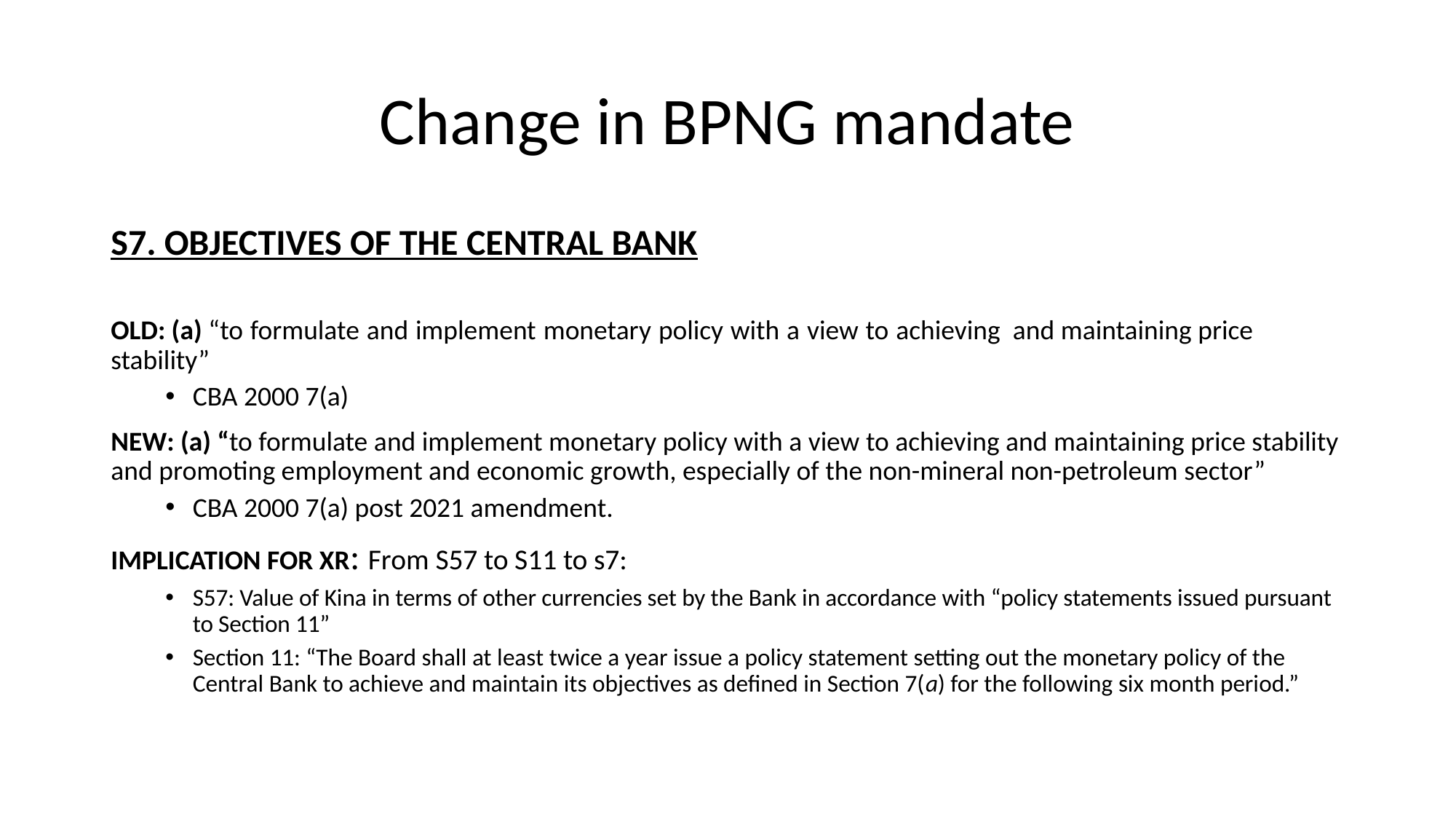

# Change in BPNG mandate
S7. OBJECTIVES OF THE CENTRAL BANK

OLD: (a) “to formulate and implement monetary policy with a view to achieving  and maintaining price stability”
CBA 2000 7(a)
NEW: (a) “to formulate and implement monetary policy with a view to achieving and maintaining price stability and promoting employment and economic growth, especially of the non-mineral non-petroleum sector”
CBA 2000 7(a) post 2021 amendment.
IMPLICATION FOR XR: From S57 to S11 to s7:
S57: Value of Kina in terms of other currencies set by the Bank in accordance with “policy statements issued pursuant to Section 11”
Section 11: “The Board shall at least twice a year issue a policy statement setting out the monetary policy of the Central Bank to achieve and maintain its objectives as defined in Section 7(a) for the following six month period.”